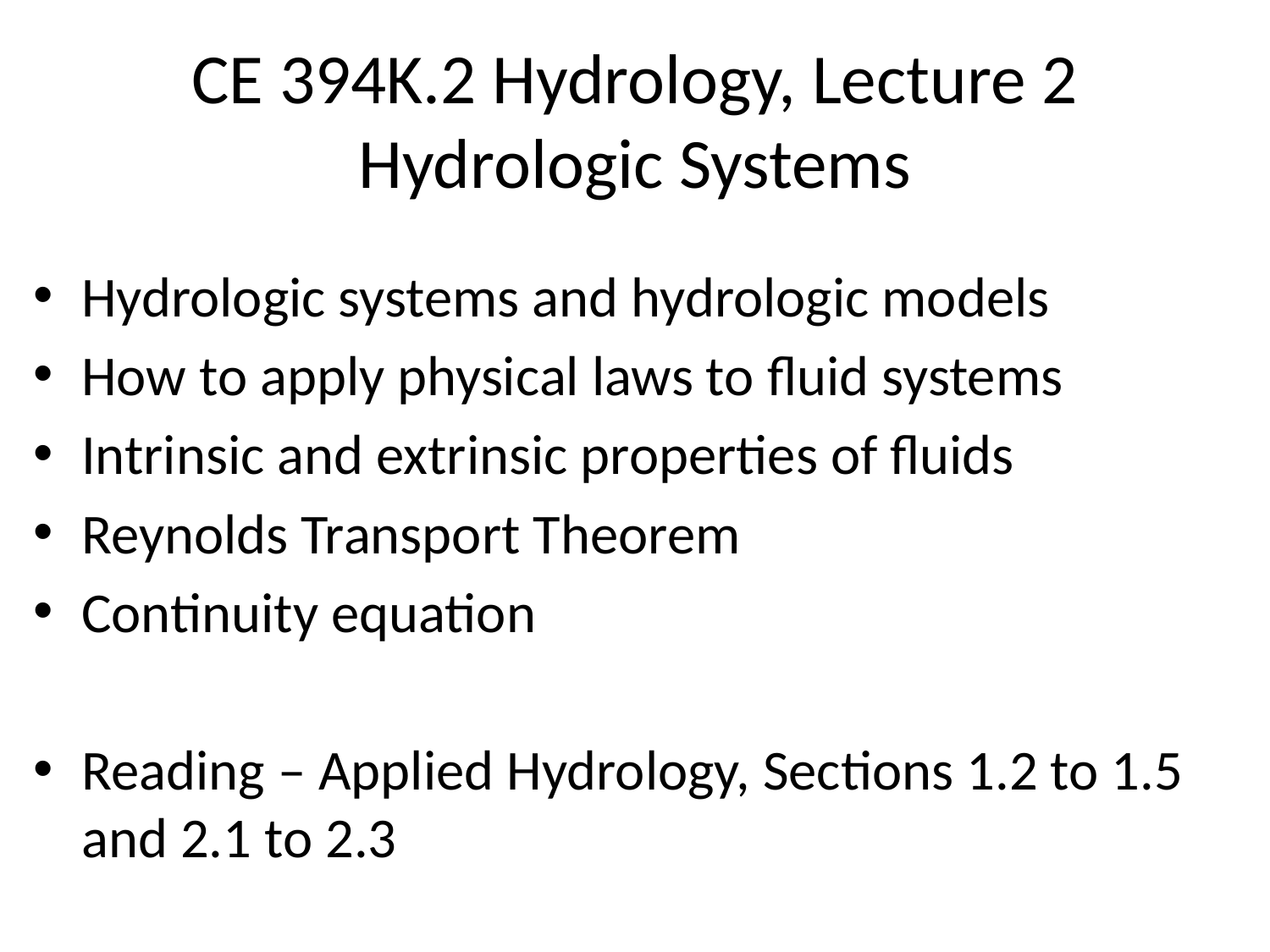

# CE 394K.2 Hydrology, Lecture 2 Hydrologic Systems
Hydrologic systems and hydrologic models
How to apply physical laws to fluid systems
Intrinsic and extrinsic properties of fluids
Reynolds Transport Theorem
Continuity equation

Reading – Applied Hydrology, Sections 1.2 to 1.5 and 2.1 to 2.3